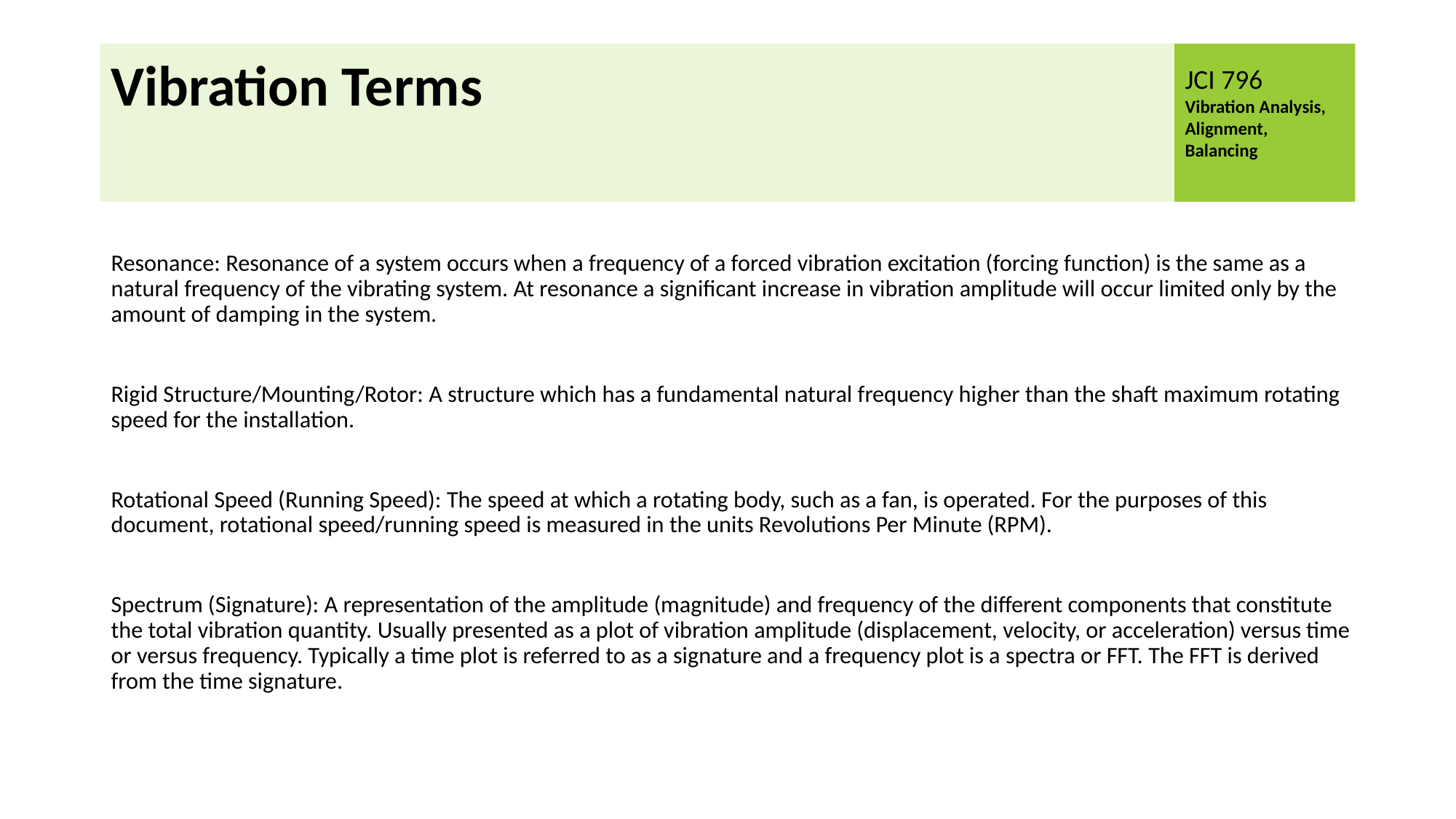

# Vibration Terms
Resonance: Resonance of a system occurs when a frequency of a forced vibration excitation (forcing function) is the same as a natural frequency of the vibrating system. At resonance a significant increase in vibration amplitude will occur limited only by the amount of damping in the system.

Rigid Structure/Mounting/Rotor: A structure which has a fundamental natural frequency higher than the shaft maximum rotating speed for the installation.

Rotational Speed (Running Speed): The speed at which a rotating body, such as a fan, is operated. For the purposes of this document, rotational speed/running speed is measured in the units Revolutions Per Minute (RPM).

Spectrum (Signature): A representation of the amplitude (magnitude) and frequency of the different components that constitute the total vibration quantity. Usually presented as a plot of vibration amplitude (displacement, velocity, or acceleration) versus time or versus frequency. Typically a time plot is referred to as a signature and a frequency plot is a spectra or FFT. The FFT is derived from the time signature.